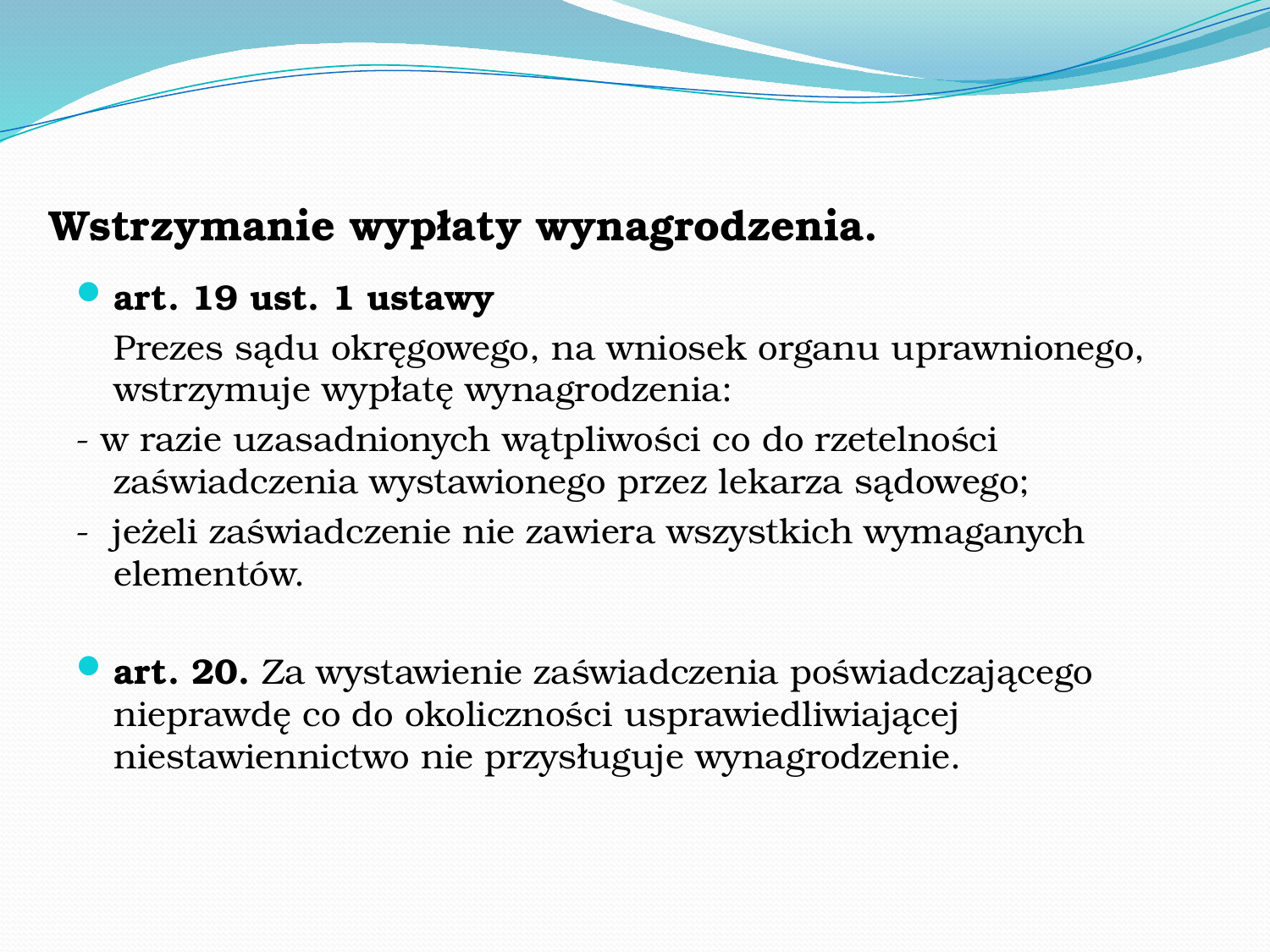

# Wstrzymanie wypłaty wynagrodzenia.
art. 19 ust. 1 ustawy
	Prezes sądu okręgowego, na wniosek organu uprawnionego, wstrzymuje wypłatę wynagrodzenia:
- w razie uzasadnionych wątpliwości co do rzetelności zaświadczenia wystawionego przez lekarza sądowego;
-  jeżeli zaświadczenie nie zawiera wszystkich wymaganych elementów.

art. 20. Za wystawienie zaświadczenia poświadczającego nieprawdę co do okoliczności usprawiedliwiającej niestawiennictwo nie przysługuje wynagrodzenie.